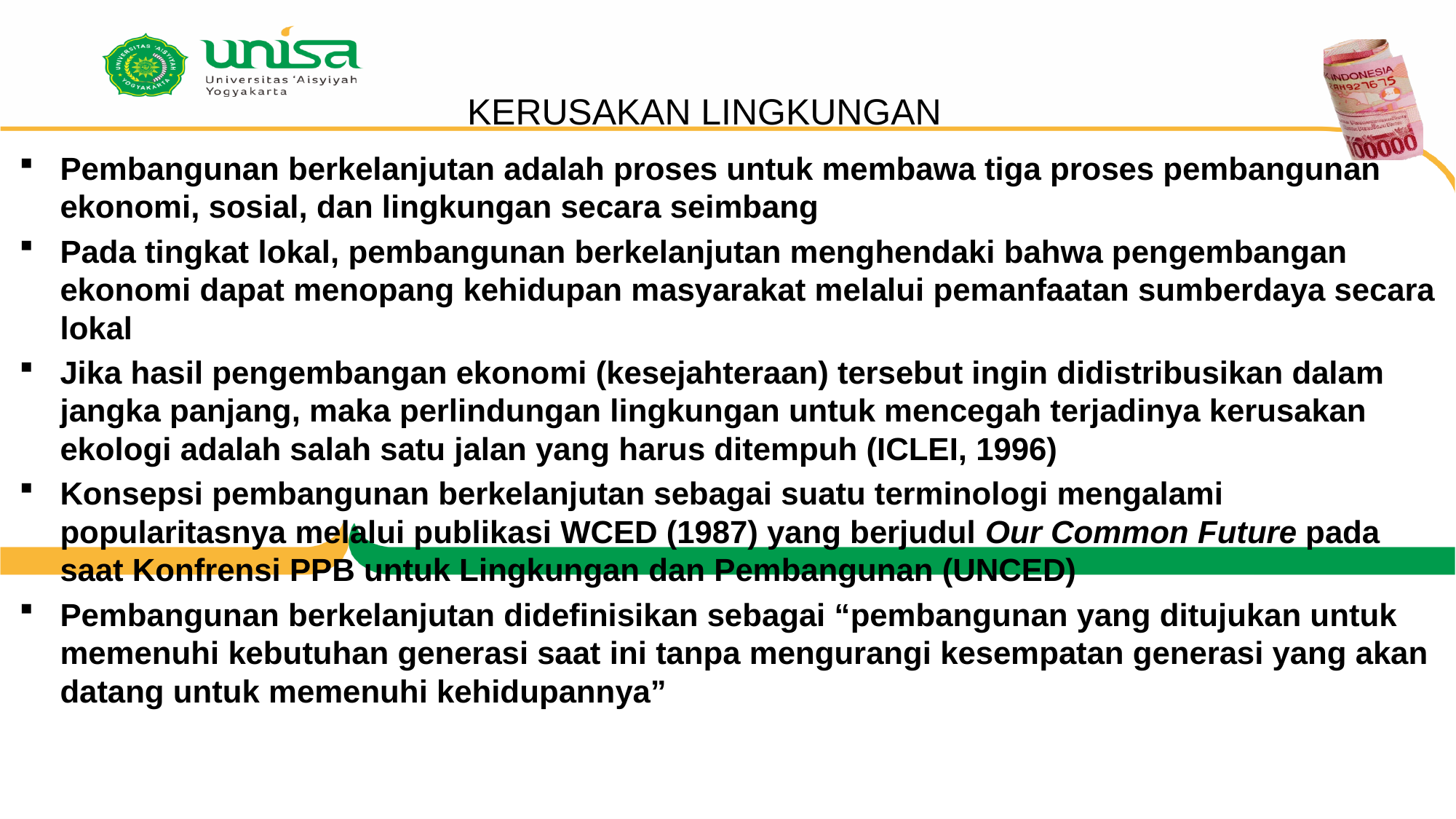

# KERUSAKAN LINGKUNGAN
Pembangunan berkelanjutan adalah proses untuk membawa tiga proses pembangunan ekonomi, sosial, dan lingkungan secara seimbang
Pada tingkat lokal, pembangunan berkelanjutan menghendaki bahwa pengembangan ekonomi dapat menopang kehidupan masyarakat melalui pemanfaatan sumberdaya secara lokal
Jika hasil pengembangan ekonomi (kesejahteraan) tersebut ingin didistribusikan dalam jangka panjang, maka perlindungan lingkungan untuk mencegah terjadinya kerusakan ekologi adalah salah satu jalan yang harus ditempuh (ICLEI, 1996)
Konsepsi pembangunan berkelanjutan sebagai suatu terminologi mengalami popularitasnya melalui publikasi WCED (1987) yang berjudul Our Common Future pada saat Konfrensi PPB untuk Lingkungan dan Pembangunan (UNCED)
Pembangunan berkelanjutan didefinisikan sebagai “pembangunan yang ditujukan untuk memenuhi kebutuhan generasi saat ini tanpa mengurangi kesempatan generasi yang akan datang untuk memenuhi kehidupannya”